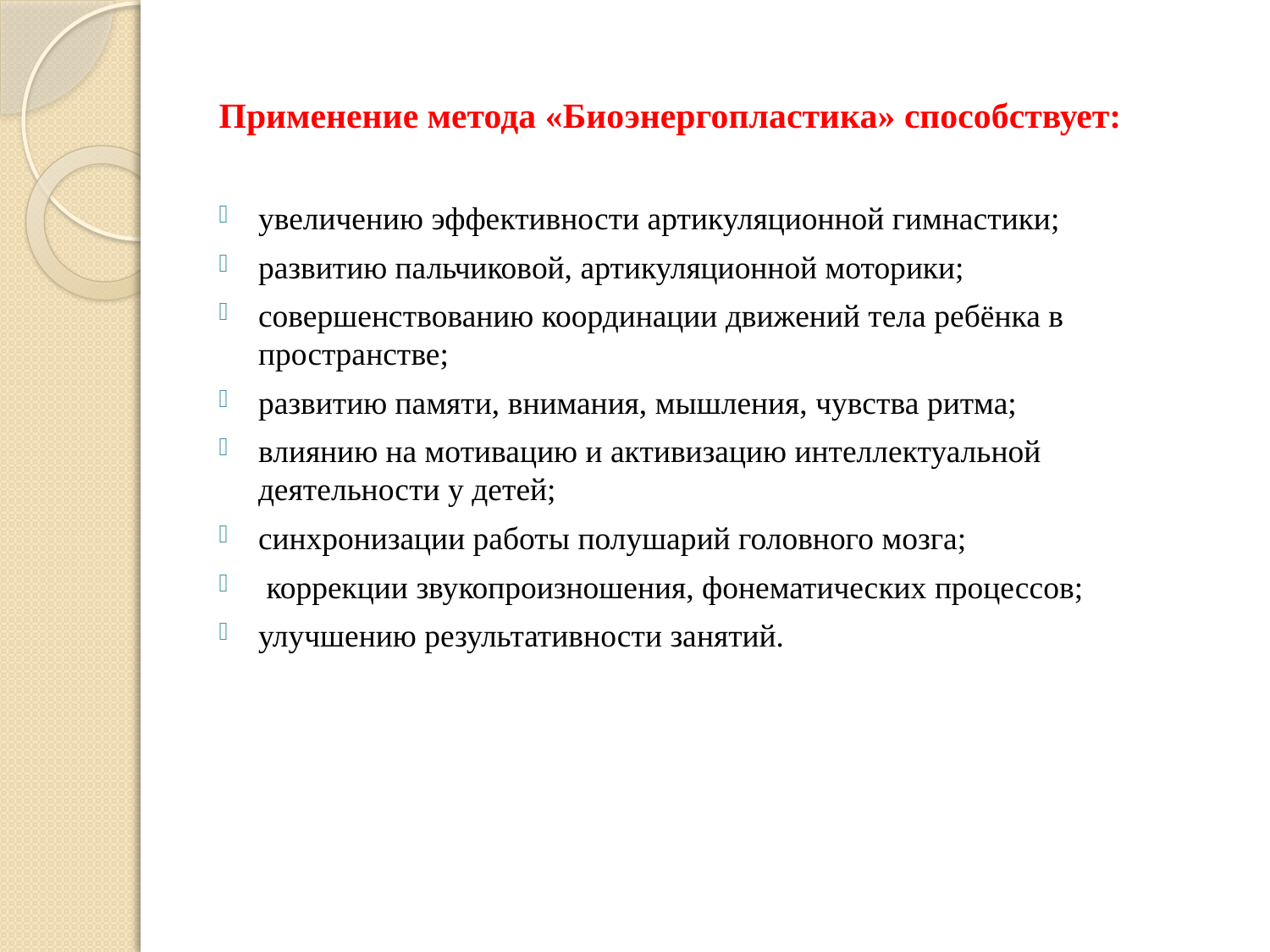

Применение метода «Биоэнергопластика» способствует:

увеличению эффективности артикуляционной гимнастики;
развитию пальчиковой, артикуляционной моторики;
совершенствованию координации движений тела ребёнка в пространстве;
развитию памяти, внимания, мышления, чувства ритма;
влиянию на мотивацию и активизацию интеллектуальной деятельности у детей;
синхронизации работы полушарий головного мозга;
 коррекции звукопроизношения, фонематических процессов;
улучшению результативности занятий.